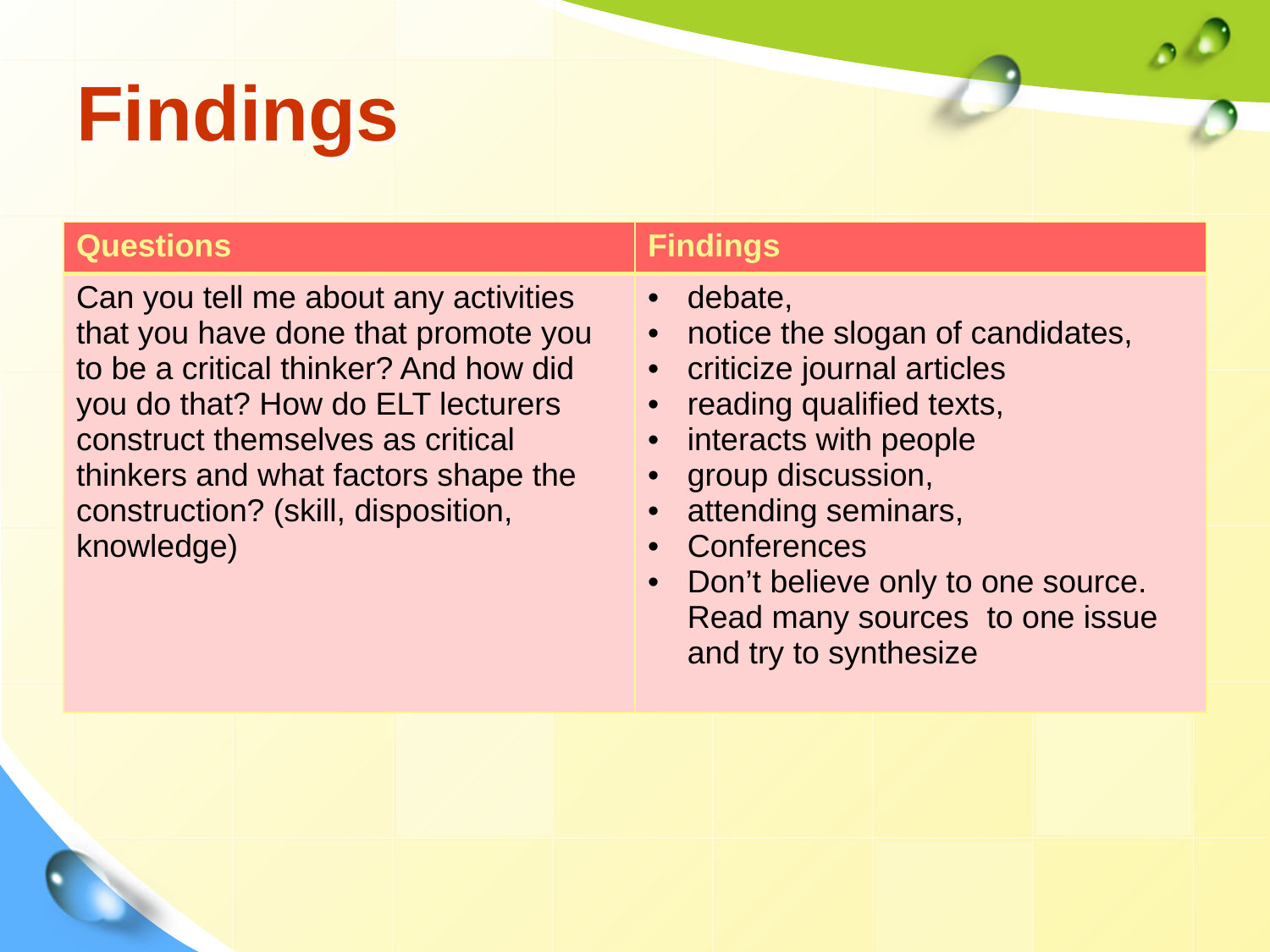

# Findings
| Questions | Findings |
| --- | --- |
| Can you tell me about any activities that you have done that promote you to be a critical thinker? And how did you do that? How do ELT lecturers construct themselves as critical thinkers and what factors shape the construction? (skill, disposition, knowledge) | debate, notice the slogan of candidates, criticize journal articles reading qualified texts, interacts with people group discussion, attending seminars, Conferences Don’t believe only to one source. Read many sources to one issue and try to synthesize |